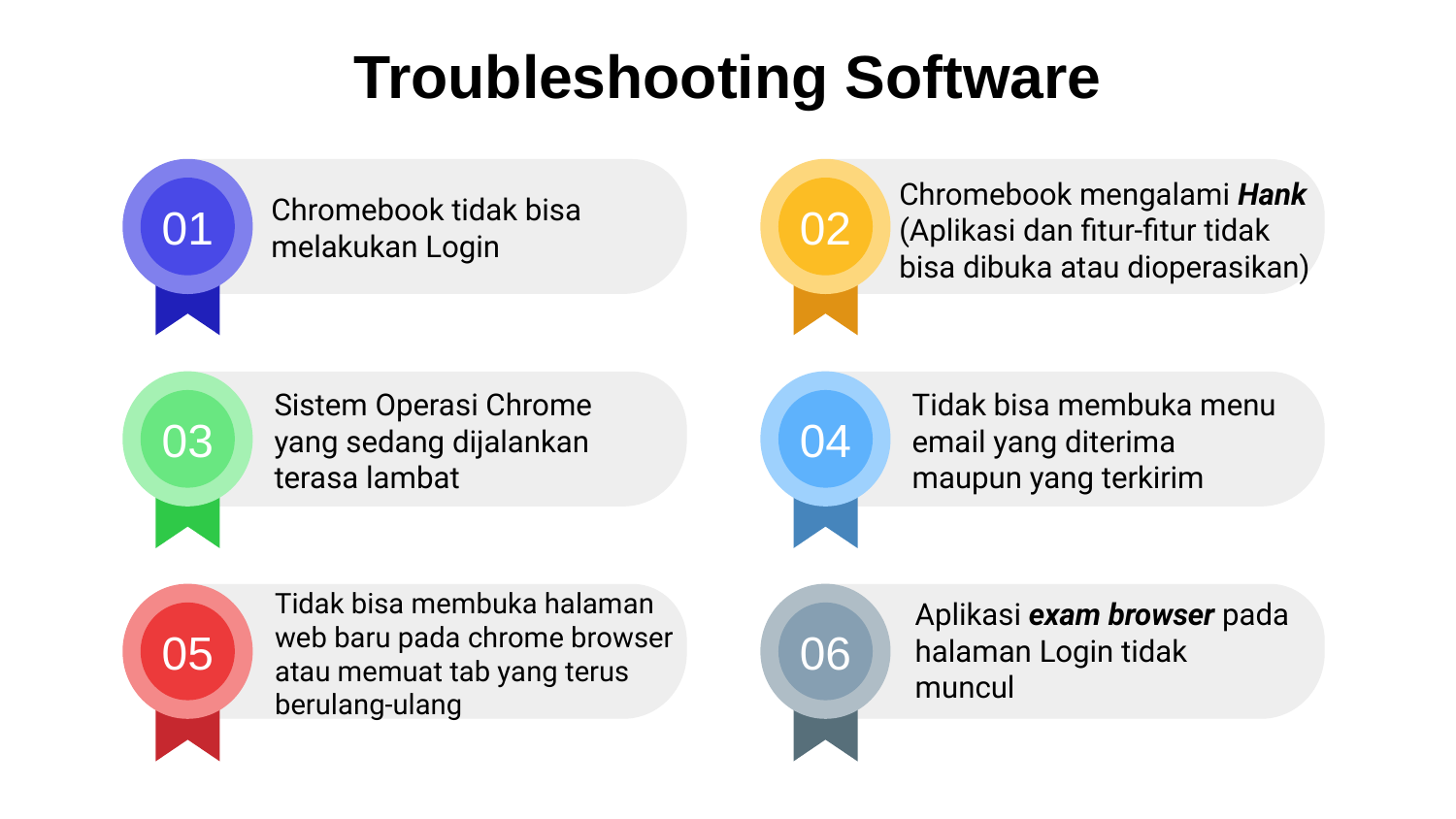

Troubleshooting Software

01
Chromebook tidak bisa melakukan Login

02
Chromebook mengalami Hank (Aplikasi dan fitur-fitur tidak bisa dibuka atau dioperasikan)

03
Sistem Operasi Chrome yang sedang dijalankan terasa lambat

04
Tidak bisa membuka menu email yang diterima maupun yang terkirim

05
Tidak bisa membuka halaman web baru pada chrome browser atau memuat tab yang terus berulang-ulang

06
Aplikasi exam browser pada halaman Login tidak muncul